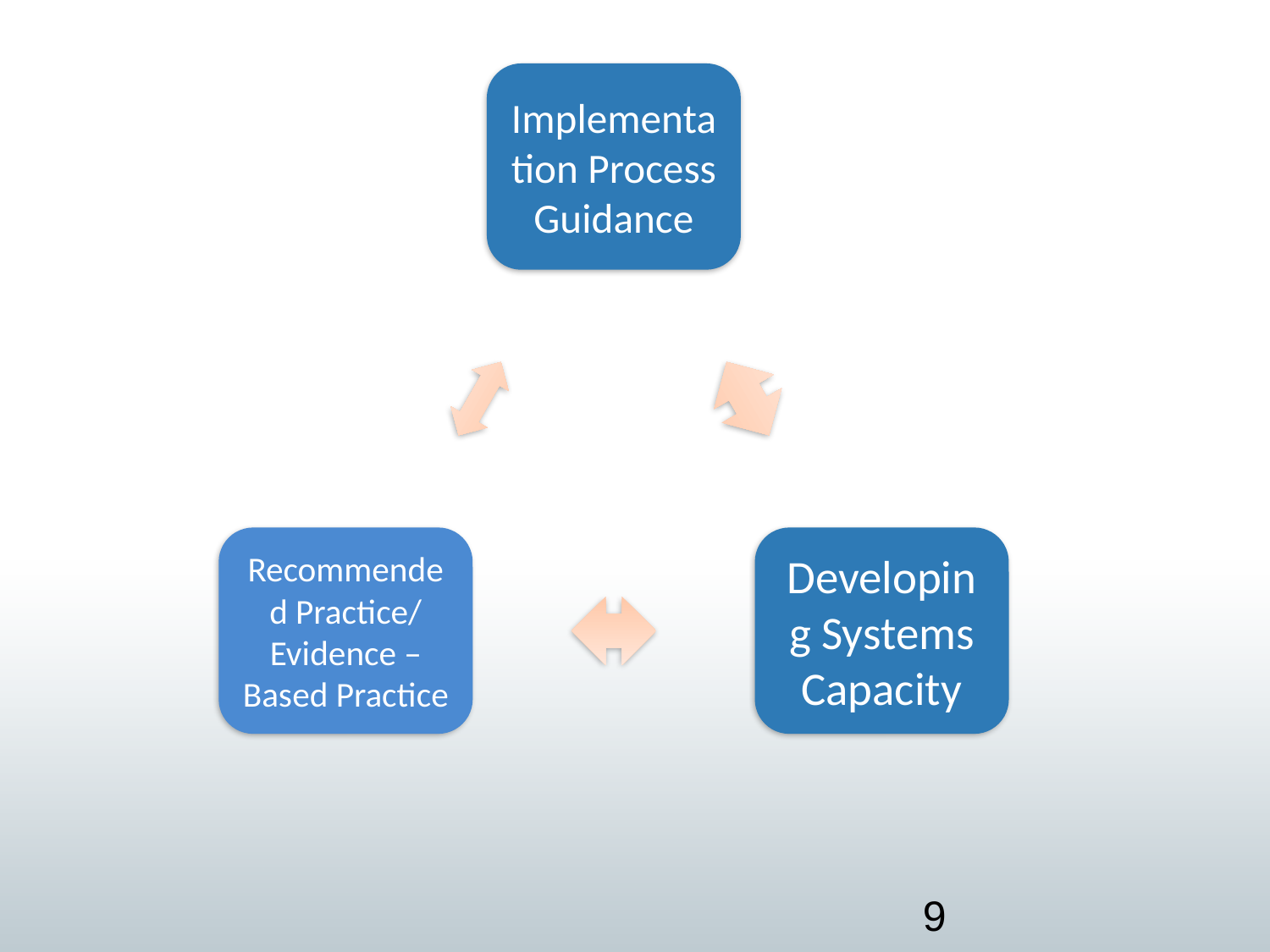

Implementation Process Guidance
Developing Systems Capacity
Recommended Practice/ Evidence –Based Practice
9